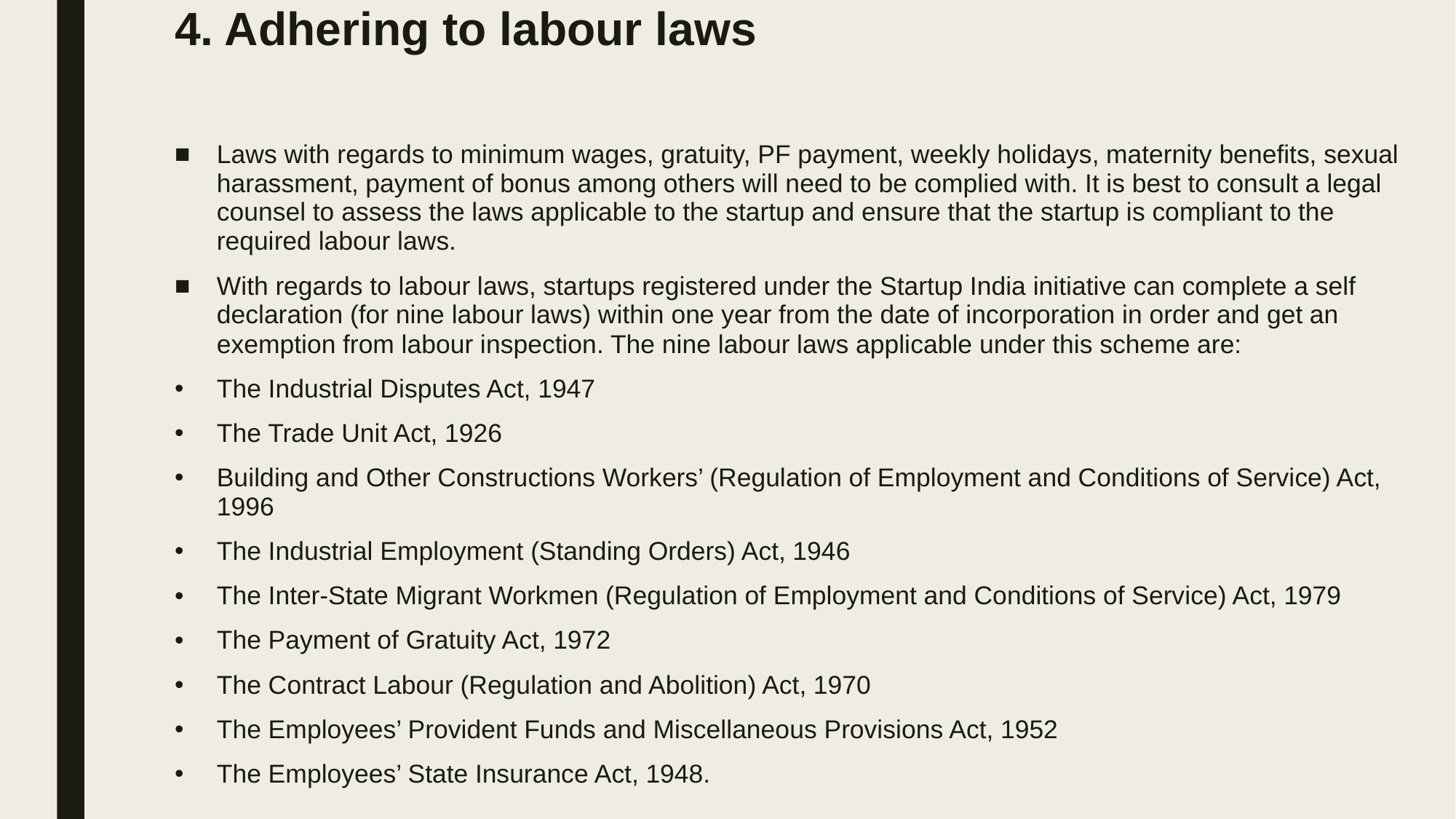

# 4. Adhering to labour laws
Laws with regards to minimum wages, gratuity, PF payment, weekly holidays, maternity benefits, sexual harassment, payment of bonus among others will need to be complied with. It is best to consult a legal counsel to assess the laws applicable to the startup and ensure that the startup is compliant to the required labour laws.
With regards to labour laws, startups registered under the Startup India initiative can complete a self declaration (for nine labour laws) within one year from the date of incorporation in order and get an exemption from labour inspection. The nine labour laws applicable under this scheme are:
The Industrial Disputes Act, 1947
The Trade Unit Act, 1926
Building and Other Constructions Workers’ (Regulation of Employment and Conditions of Service) Act, 1996
The Industrial Employment (Standing Orders) Act, 1946
The Inter-State Migrant Workmen (Regulation of Employment and Conditions of Service) Act, 1979
The Payment of Gratuity Act, 1972
The Contract Labour (Regulation and Abolition) Act, 1970
The Employees’ Provident Funds and Miscellaneous Provisions Act, 1952
The Employees’ State Insurance Act, 1948.